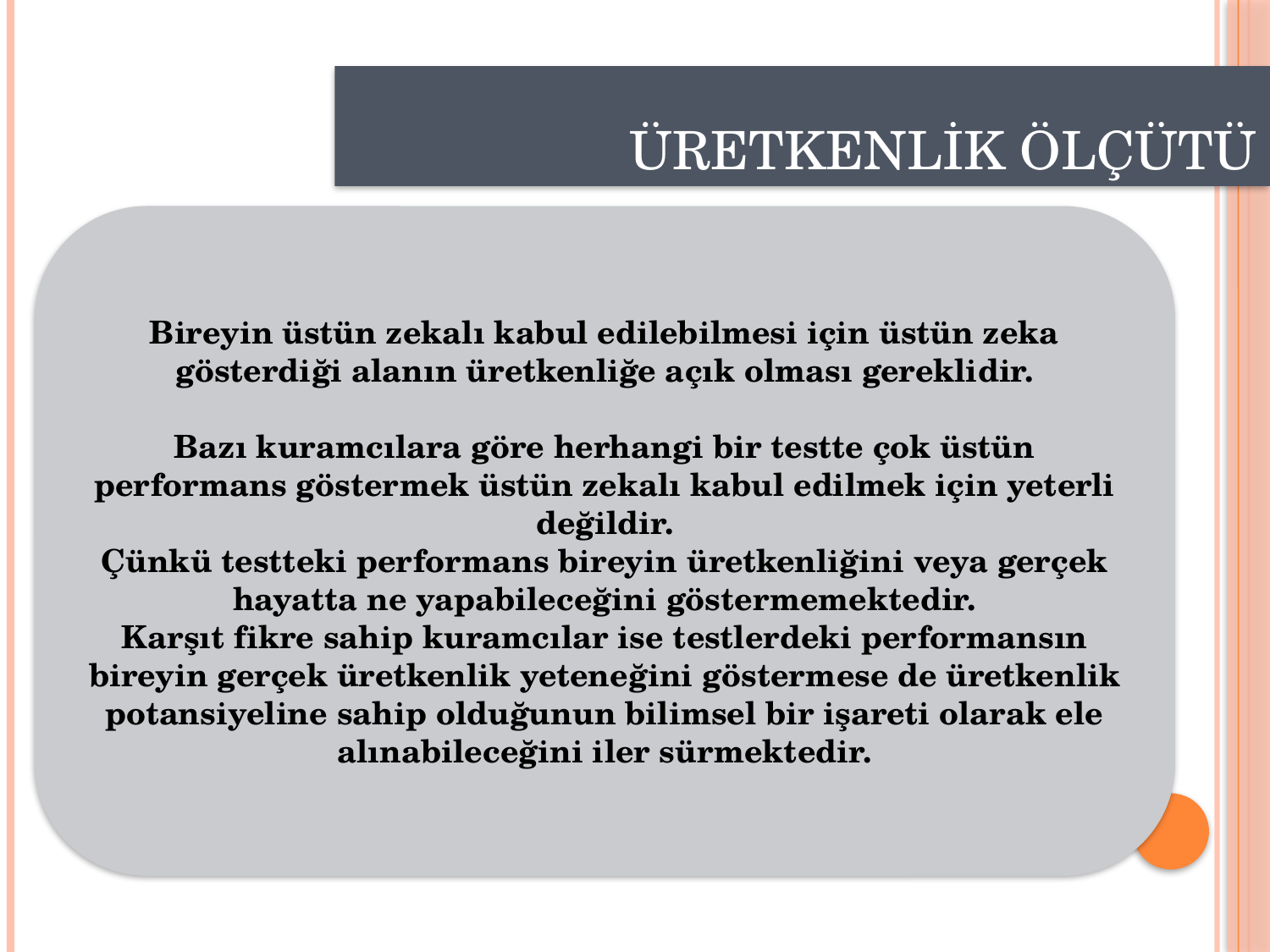

Üretkenlik Ölçütü

Bireyin üstün zekalı kabul edilebilmesi için üstün zeka gösterdiği alanın üretkenliğe açık olması gereklidir.

Bazı kuramcılara göre herhangi bir testte çok üstün performans göstermek üstün zekalı kabul edilmek için yeterli değildir.
Çünkü testteki performans bireyin üretkenliğini veya gerçek hayatta ne yapabileceğini göstermemektedir.
Karşıt fikre sahip kuramcılar ise testlerdeki performansın bireyin gerçek üretkenlik yeteneğini göstermese de üretkenlik potansiyeline sahip olduğunun bilimsel bir işareti olarak ele alınabileceğini iler sürmektedir.